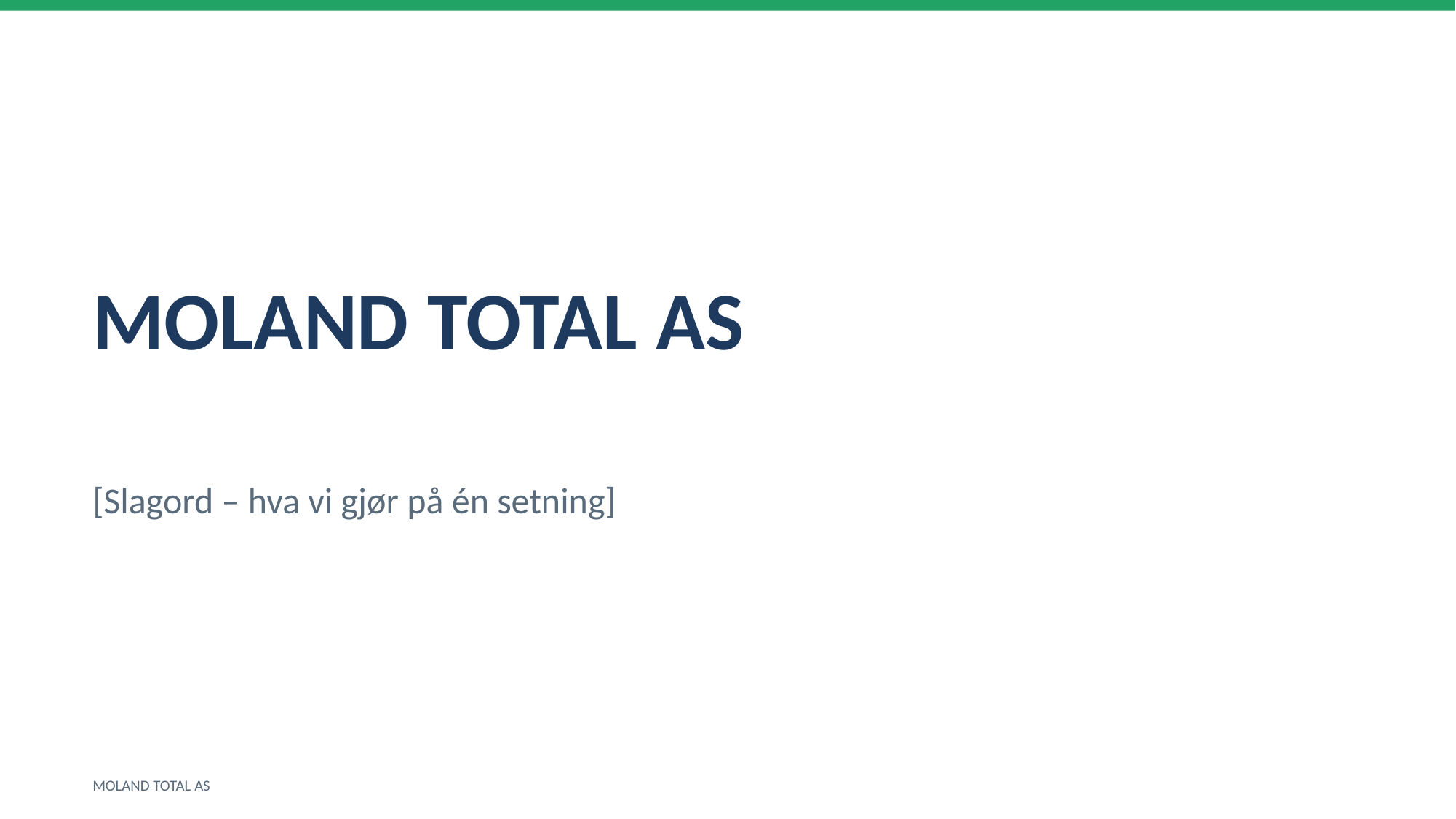

MOLAND TOTAL AS
[Slagord – hva vi gjør på én setning]
MOLAND TOTAL AS